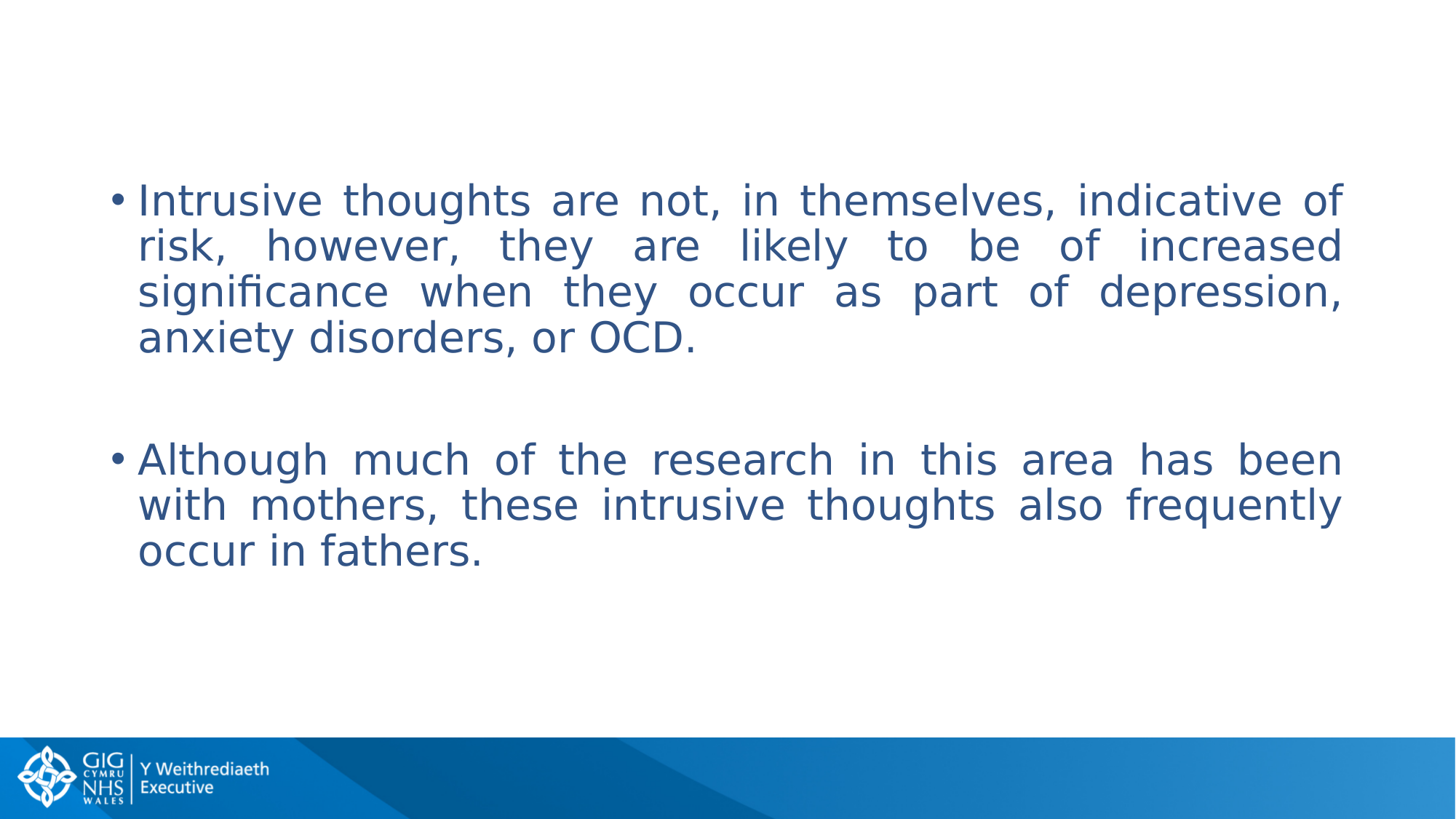

Intrusive thoughts are not, in themselves, indicative of risk, however, they are likely to be of increased significance when they occur as part of depression, anxiety disorders, or OCD.

Although much of the research in this area has been with mothers, these intrusive thoughts also frequently occur in fathers.